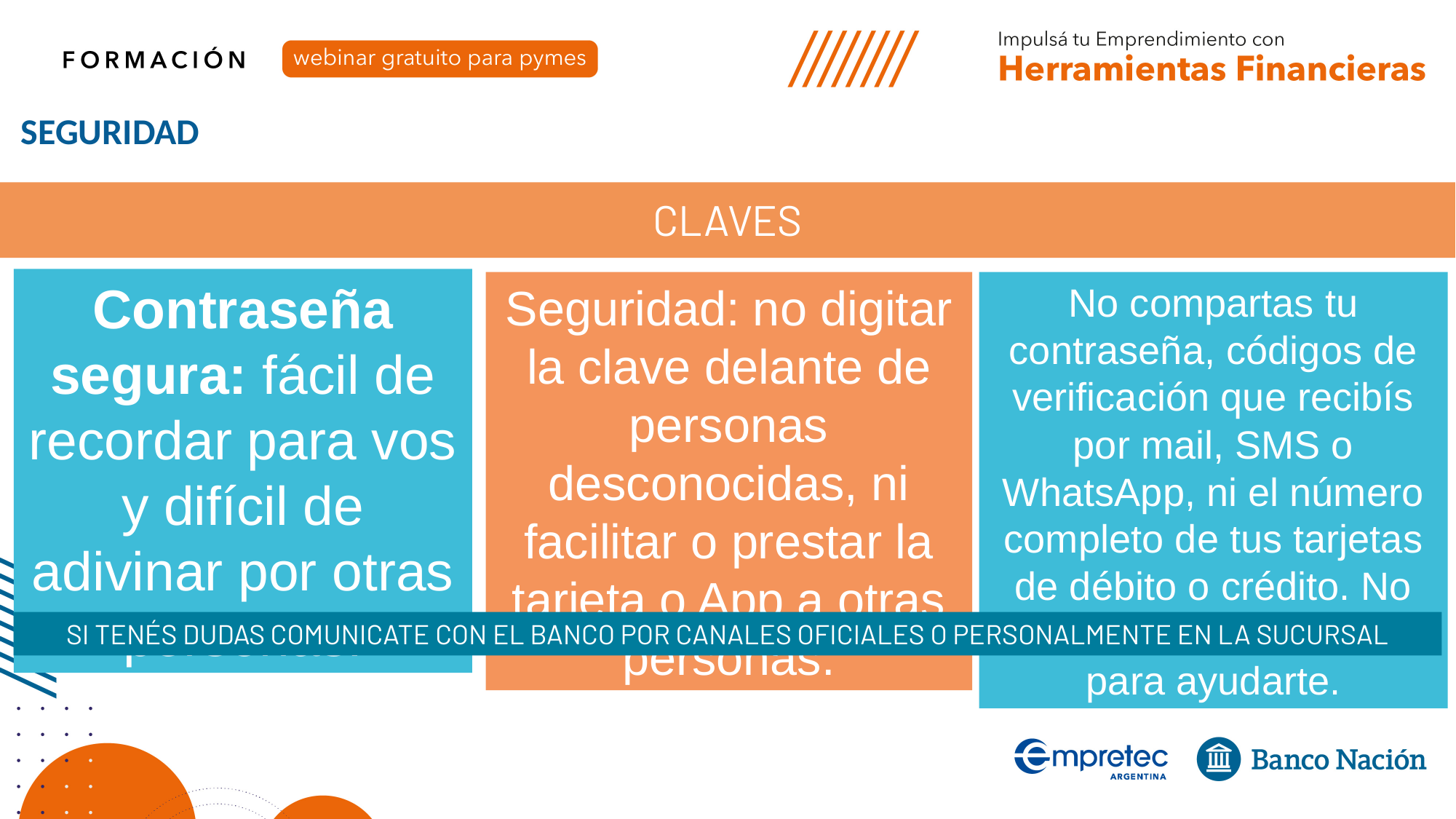

SEGURIDAD

CLAVES
Contraseña segura: fácil de recordar para vos y difícil de adivinar por otras personas.
Seguridad: no digitar la clave delante de personas desconocidas, ni facilitar o prestar la tarjeta o App a otras personas.
No compartas tu contraseña, códigos de verificación que recibís por mail, SMS o WhatsApp, ni el número completo de tus tarjetas de débito o crédito. No necesitamos estos datos para ayudarte.
SI TENÉS DUDAS COMUNICATE CON EL BANCO POR CANALES OFICIALES O PERSONALMENTE EN LA SUCURSAL